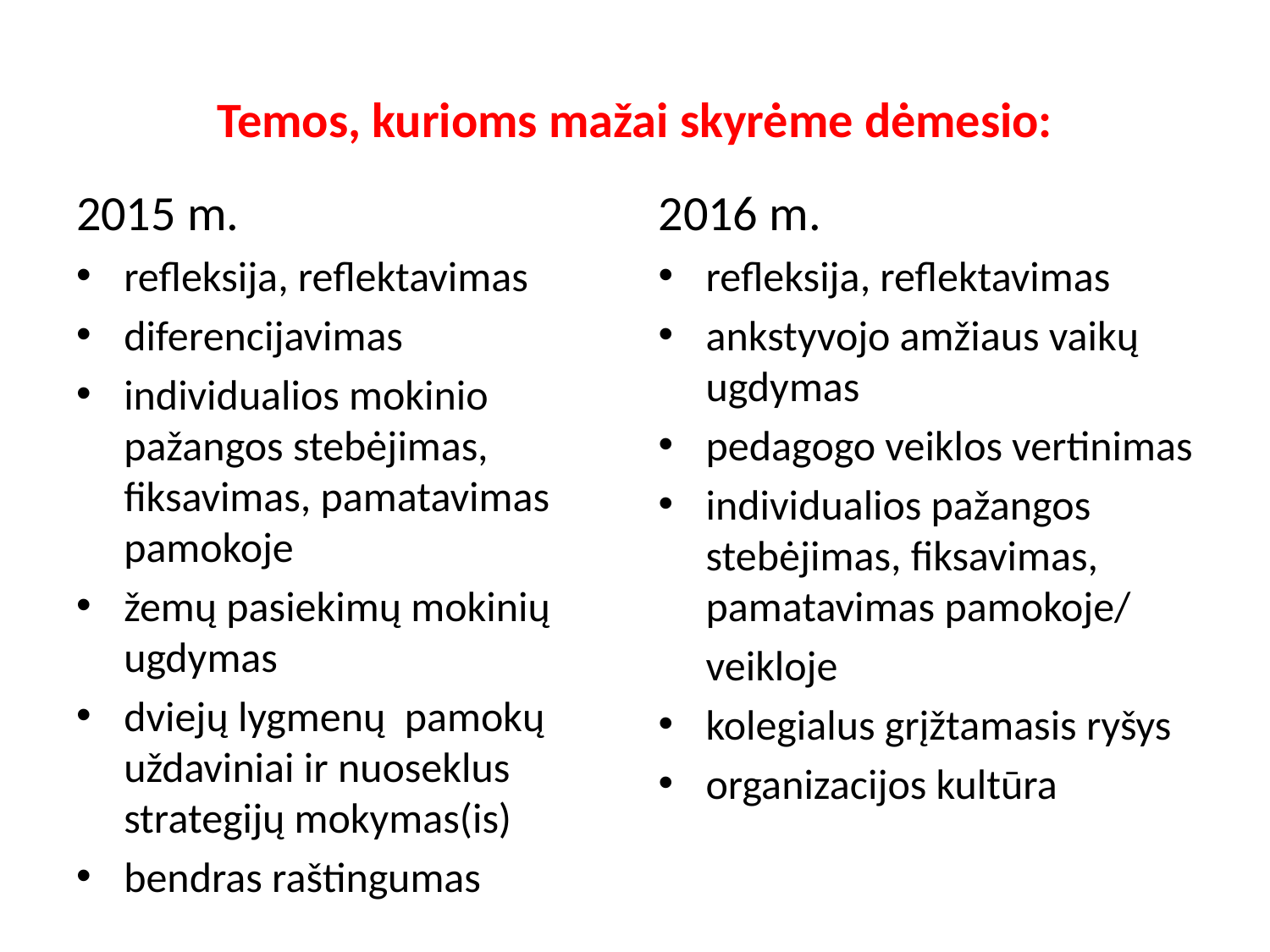

# Temos, kurioms mažai skyrėme dėmesio:
2015 m.
refleksija, reflektavimas
diferencijavimas
individualios mokinio pažangos stebėjimas, fiksavimas, pamatavimas pamokoje
žemų pasiekimų mokinių ugdymas
dviejų lygmenų  pamokų uždaviniai ir nuoseklus strategijų mokymas(is)
bendras raštingumas

2016 m.
refleksija, reflektavimas
ankstyvojo amžiaus vaikų ugdymas
pedagogo veiklos vertinimas
individualios pažangos stebėjimas, fiksavimas, pamatavimas pamokoje/
     veikloje
kolegialus grįžtamasis ryšys
organizacijos kultūra